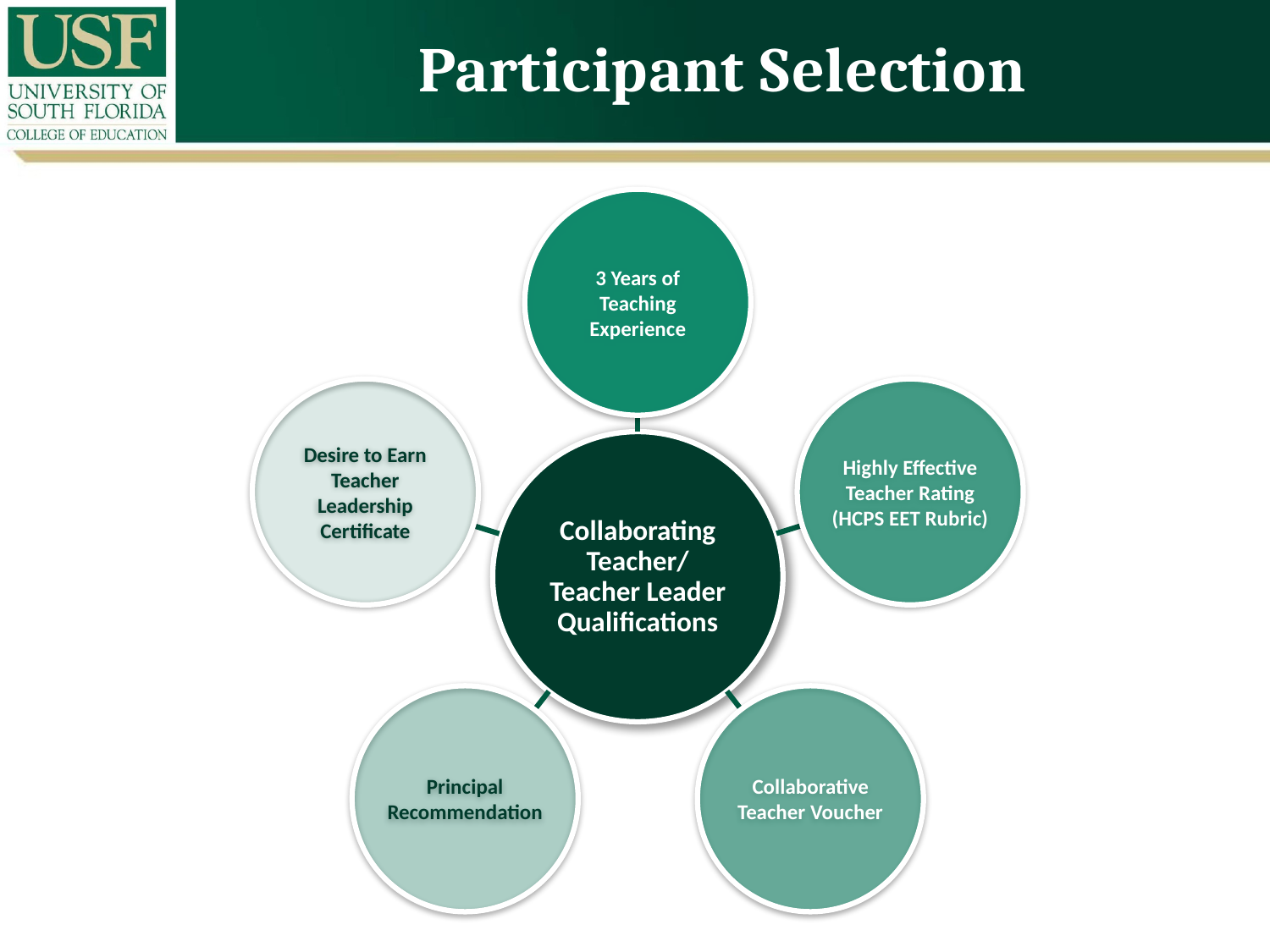

# Participant Selection
Collaborating Teacher/
Teacher Leader Qualifications

3 Years of Teaching Experience

Highly Effective Teacher Rating (HCPS EET Rubric)

Collaborative Teacher Voucher

Principal Recommendation

Desire to Earn Teacher Leadership Certificate